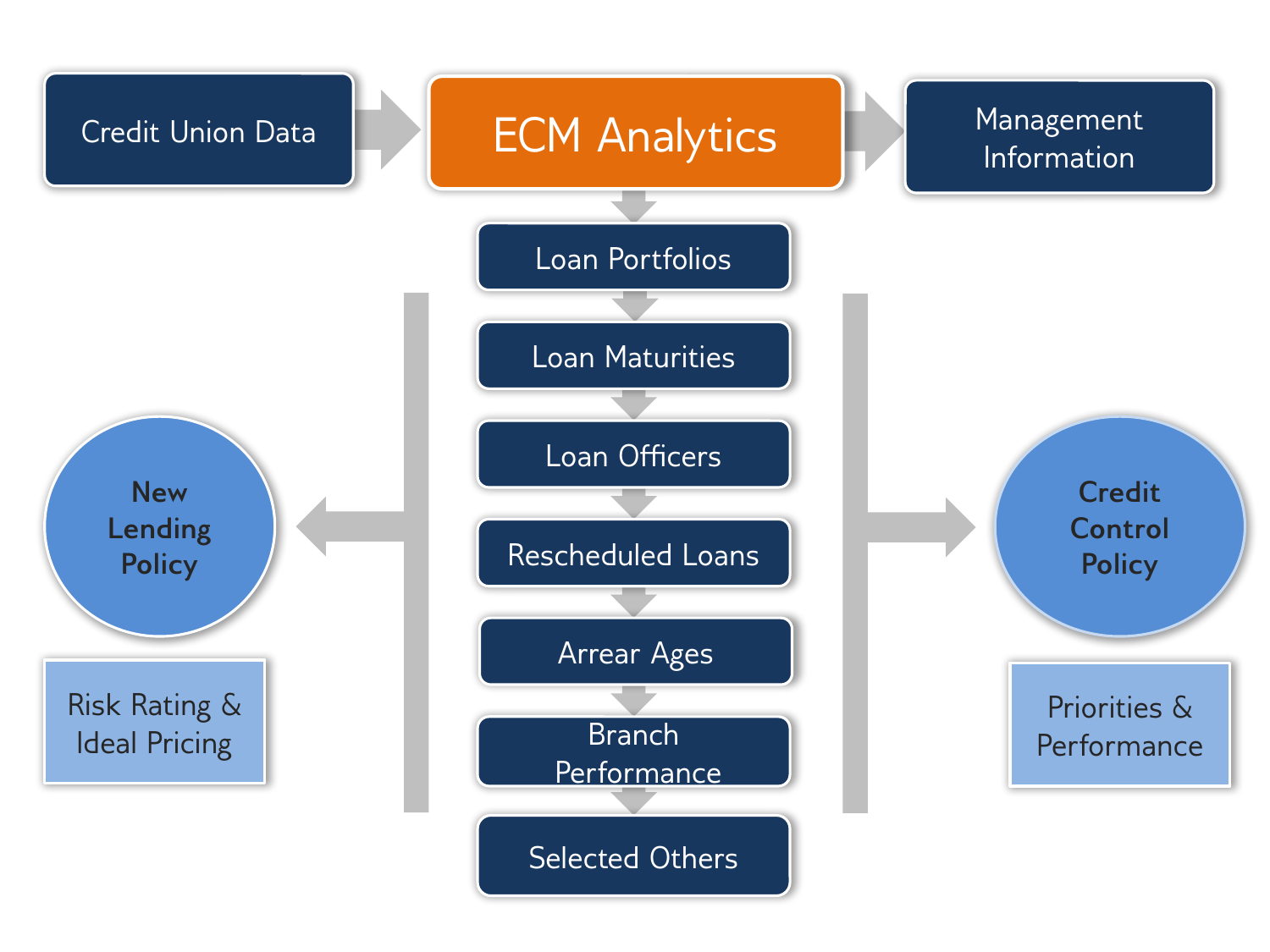

Credit Union Data
ECM Analytics
Management Information

Loan Portfolios

Loan Maturities

New Lending Policy
Credit Control
Policy
Loan Officers

Rescheduled Loans

Arrear Ages

Risk Rating & Ideal Pricing

Priorities &
Performance
Branch
 Performance

Selected Others